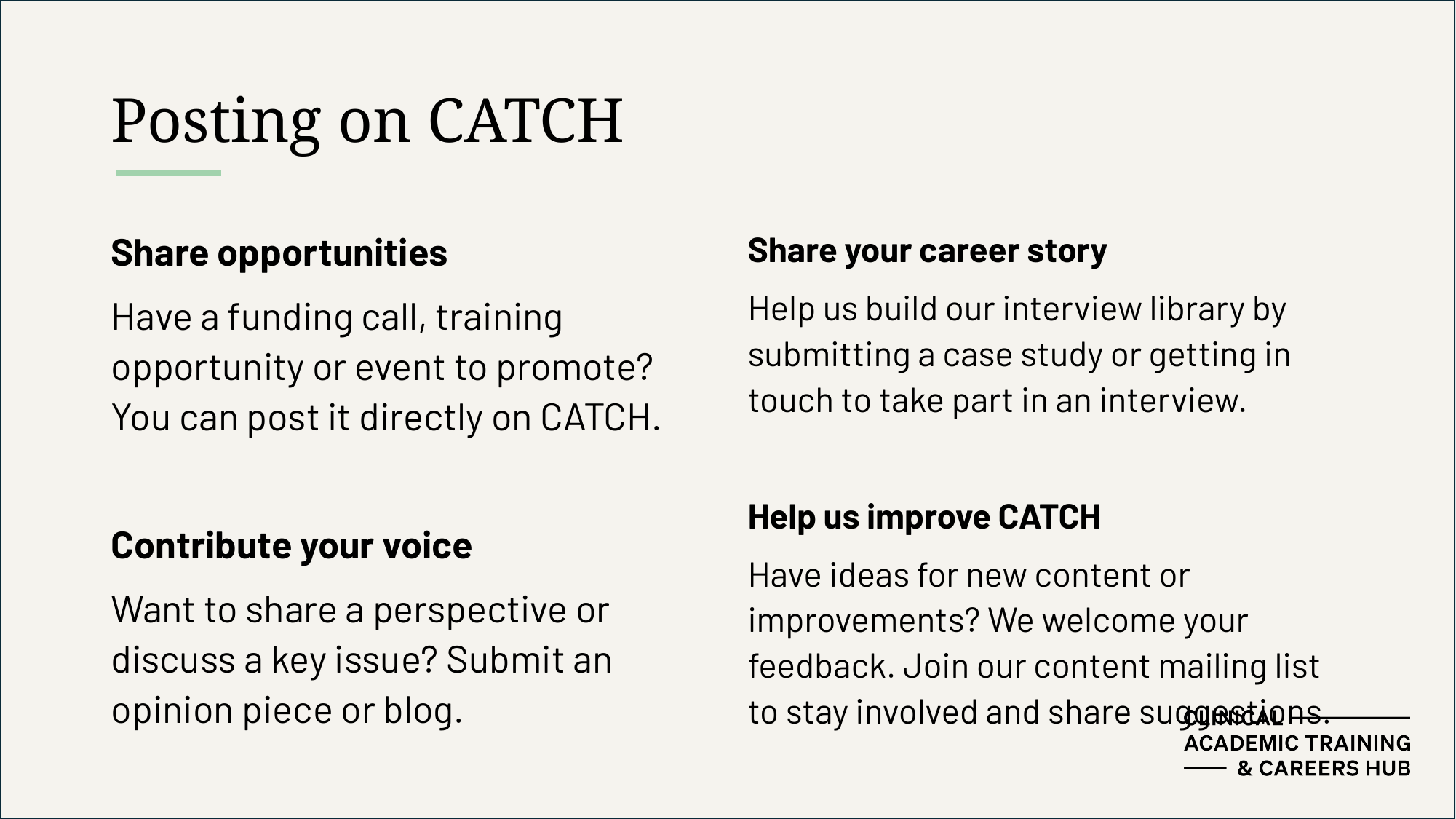

# Posting on CATCH
Share opportunities
Have a funding call, training opportunity or event to promote? You can post it directly on CATCH.

Contribute your voice
Want to share a perspective or discuss a key issue? Submit an opinion piece or blog.
Share your career story
Help us build our interview library by submitting a case study or getting in touch to take part in an interview.

Help us improve CATCH
Have ideas for new content or improvements? We welcome your feedback. Join our content mailing list to stay involved and share suggestions.